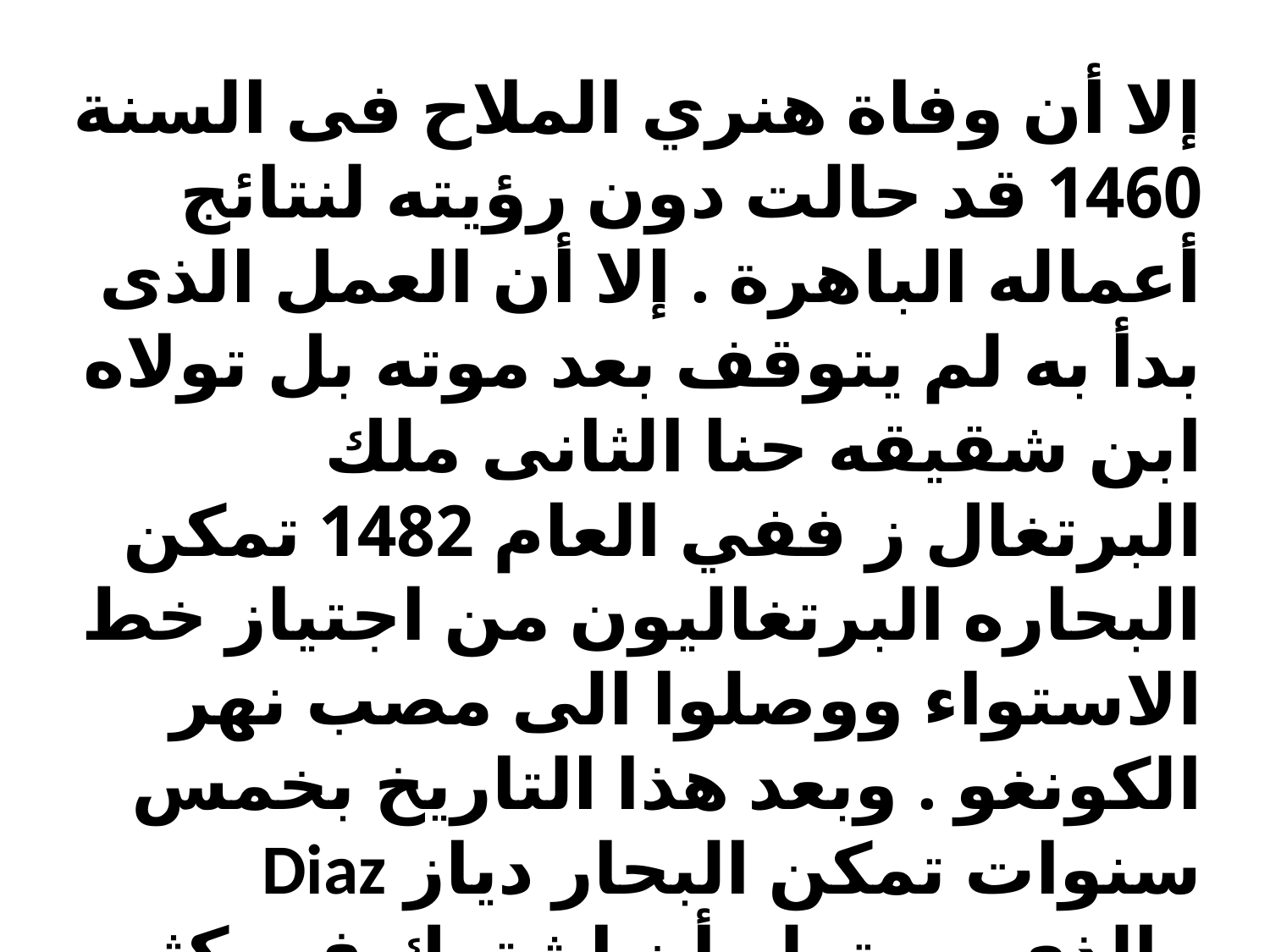

إلا أن وفاة هنري الملاح فى السنة 1460 قد حالت دون رؤيته لنتائج أعماله الباهرة . إلا أن العمل الذى بدأ به لم يتوقف بعد موته بل تولاه ابن شقيقه حنا الثانى ملك البرتغال ز ففي العام 1482 تمكن البحاره البرتغاليون من اجتياز خط الاستواء ووصلوا الى مصب نهر الكونغو . وبعد هذا التاريخ بخمس سنوات تمكن البحار دياز Diaz  والذي سبق له أن اشترك فى كثير من الحملات البحرية السابقة من الوصول الى خليج Mosselbaai  .